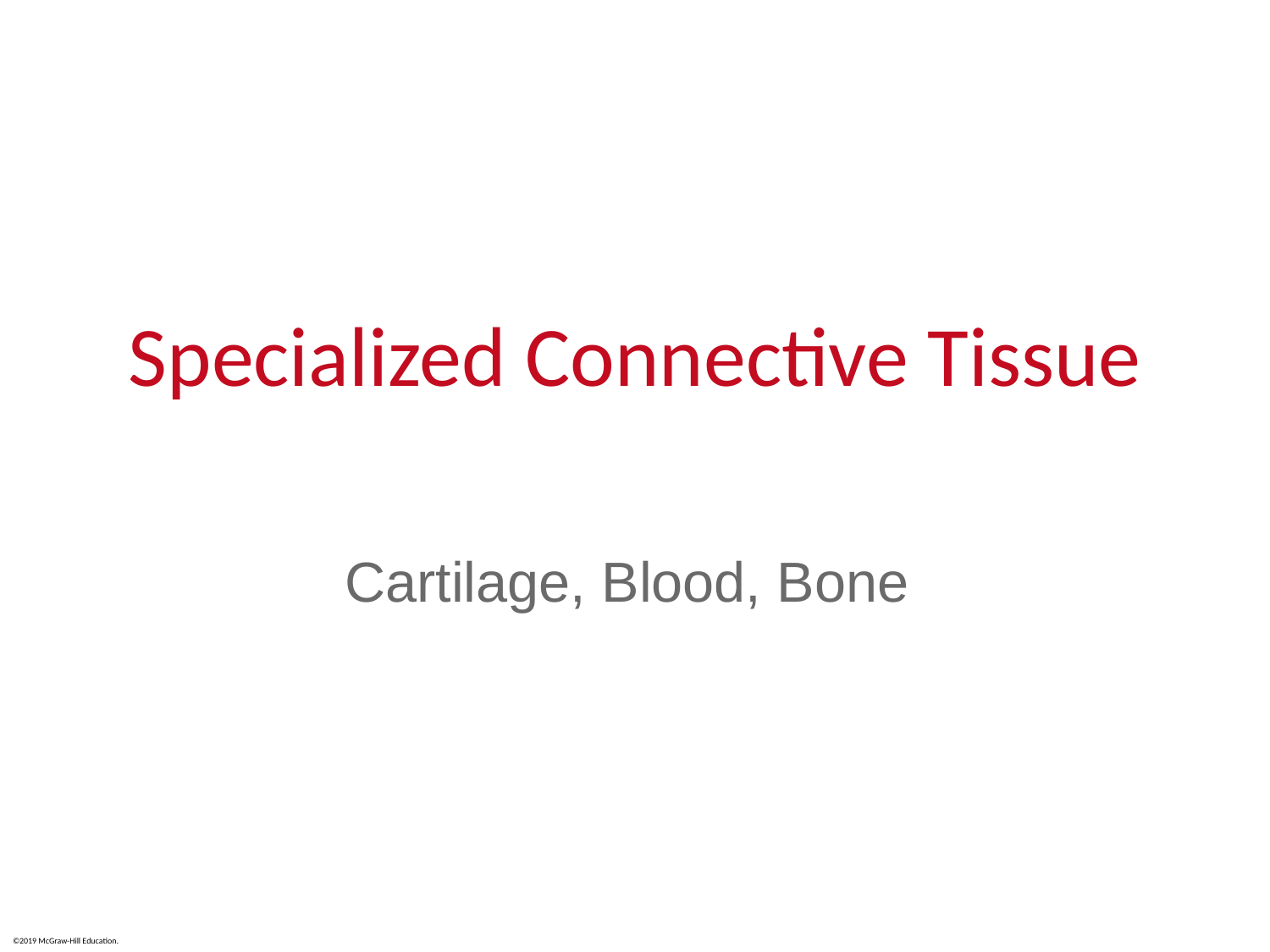

# Specialized Connective Tissue
Cartilage, Blood, Bone